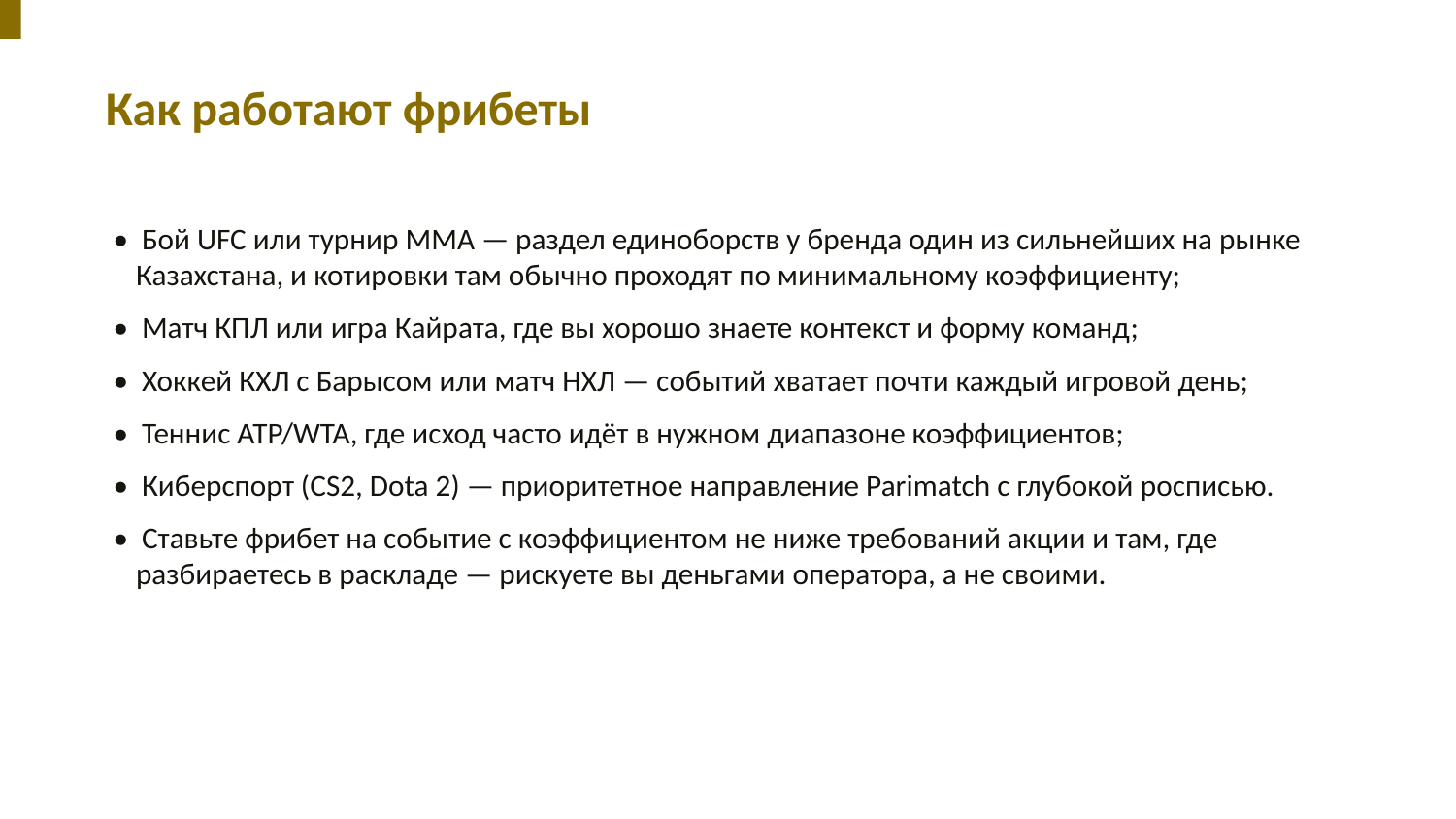

Как работают фрибеты
•  Бой UFC или турнир ММА — раздел единоборств у бренда один из сильнейших на рынке Казахстана, и котировки там обычно проходят по минимальному коэффициенту;
•  Матч КПЛ или игра Кайрата, где вы хорошо знаете контекст и форму команд;
•  Хоккей КХЛ с Барысом или матч НХЛ — событий хватает почти каждый игровой день;
•  Теннис ATP/WTA, где исход часто идёт в нужном диапазоне коэффициентов;
•  Киберспорт (CS2, Dota 2) — приоритетное направление Parimatch с глубокой росписью.
•  Ставьте фрибет на событие с коэффициентом не ниже требований акции и там, где разбираетесь в раскладе — рискуете вы деньгами оператора, а не своими.